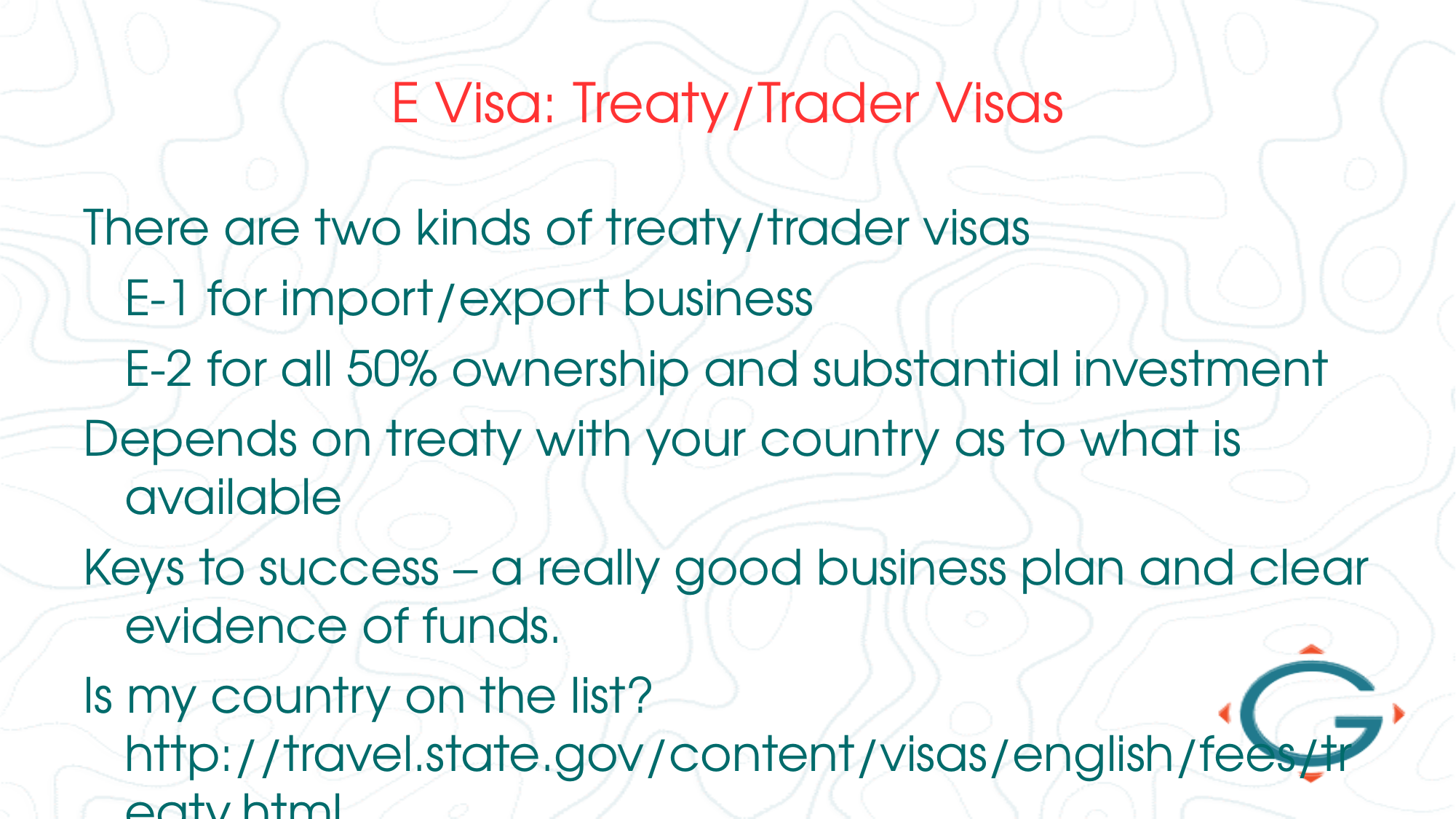

# E Visa: Treaty/Trader Visas
There are two kinds of treaty/trader visas
	E-1 for import/export business
	E-2 for all 50% ownership and substantial investment
Depends on treaty with your country as to what is available
Keys to success – a really good business plan and clear evidence of funds.
Is my country on the list? http://travel.state.gov/content/visas/english/fees/treaty.html